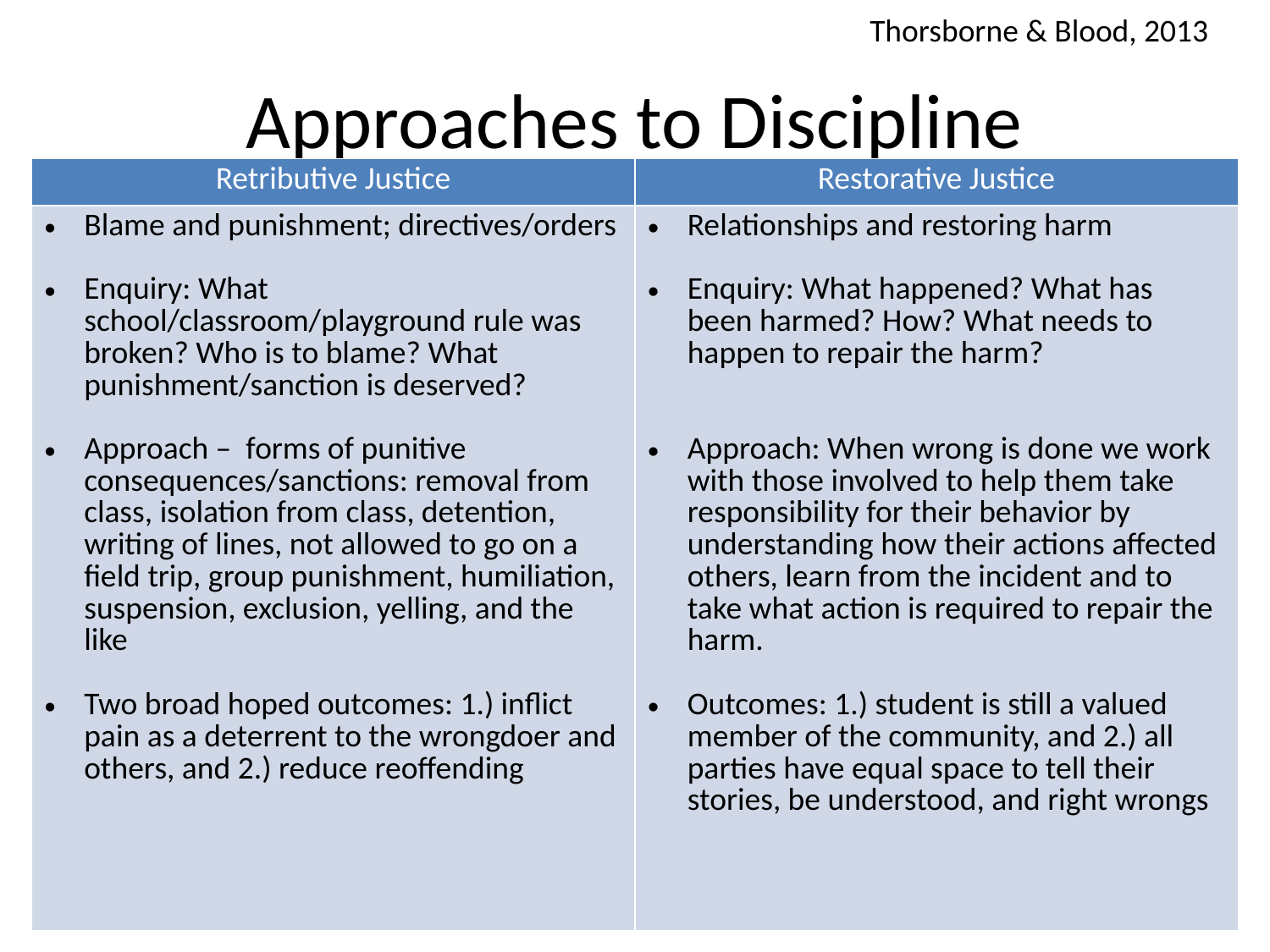

Thorsborne & Blood, 2013
# Approaches to Discipline
| Retributive Justice | Restorative Justice |
| --- | --- |
| Blame and punishment; directives/orders Enquiry: What school/classroom/playground rule was broken? Who is to blame? What punishment/sanction is deserved? Approach – forms of punitive consequences/sanctions: removal from class, isolation from class, detention, writing of lines, not allowed to go on a field trip, group punishment, humiliation, suspension, exclusion, yelling, and the like Two broad hoped outcomes: 1.) inflict pain as a deterrent to the wrongdoer and others, and 2.) reduce reoffending | Relationships and restoring harm Enquiry: What happened? What has been harmed? How? What needs to happen to repair the harm? Approach: When wrong is done we work with those involved to help them take responsibility for their behavior by understanding how their actions affected others, learn from the incident and to take what action is required to repair the harm. Outcomes: 1.) student is still a valued member of the community, and 2.) all parties have equal space to tell their stories, be understood, and right wrongs |